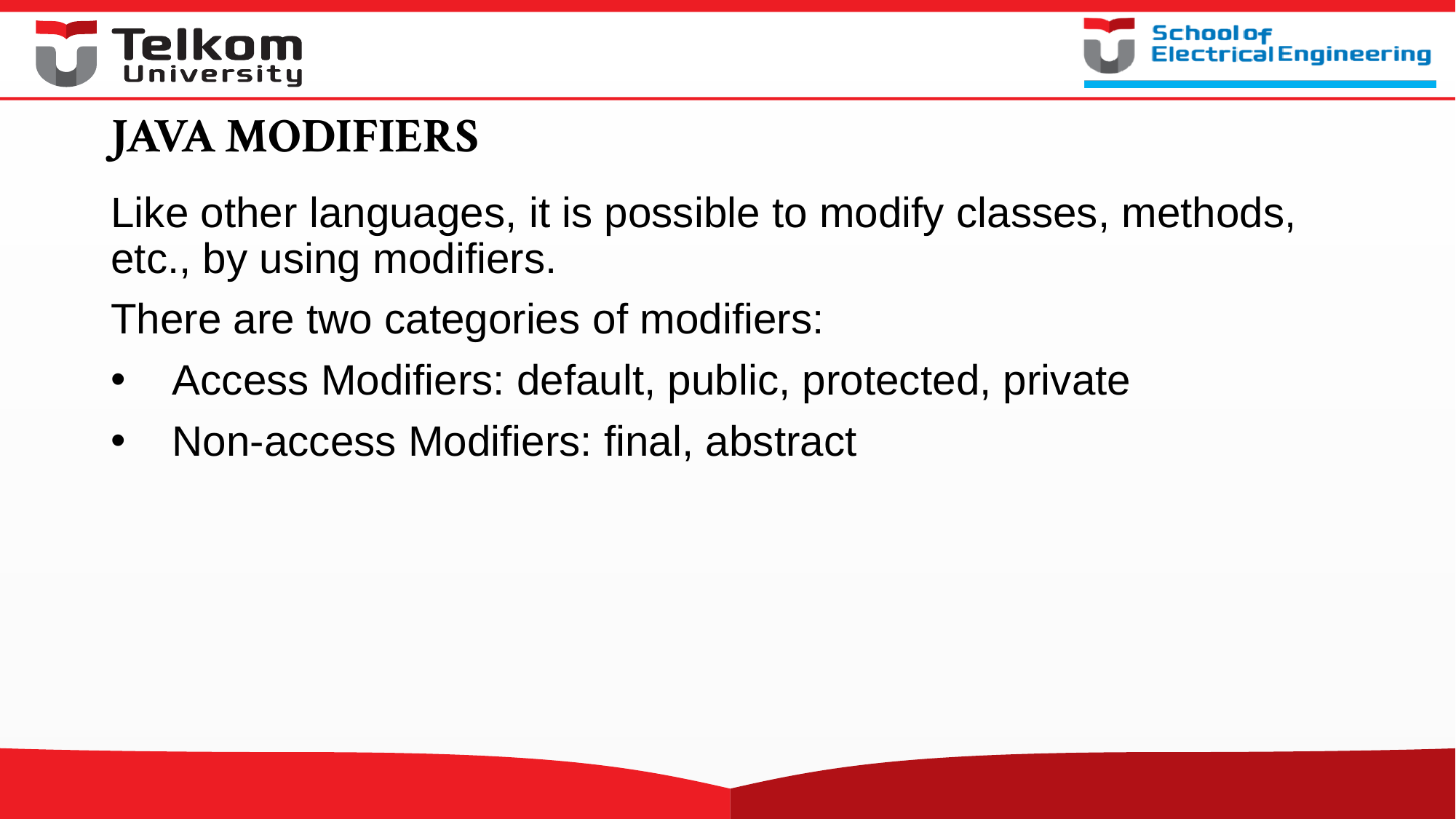

# JAVA MODIFIERS
Like other languages, it is possible to modify classes, methods, etc., by using modifiers.
There are two categories of modifiers:
Access Modifiers: default, public, protected, private
Non-access Modifiers: final, abstract